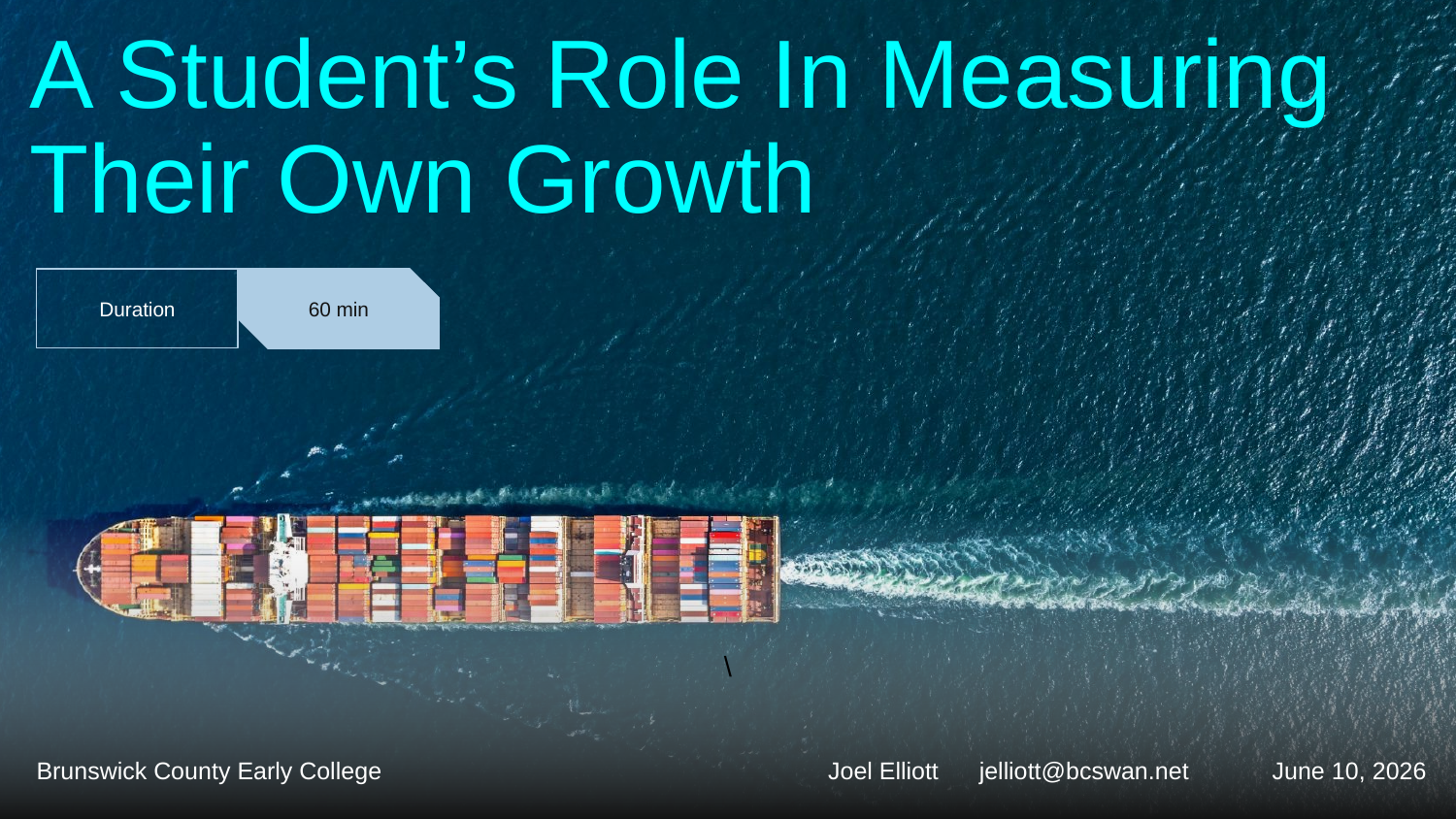

# A Student’s Role In Measuring Their Own Growth

Duration
60 min
Brunswick County Early College
June 10, 2026
Joel Elliott      jelliott@bcswan.net